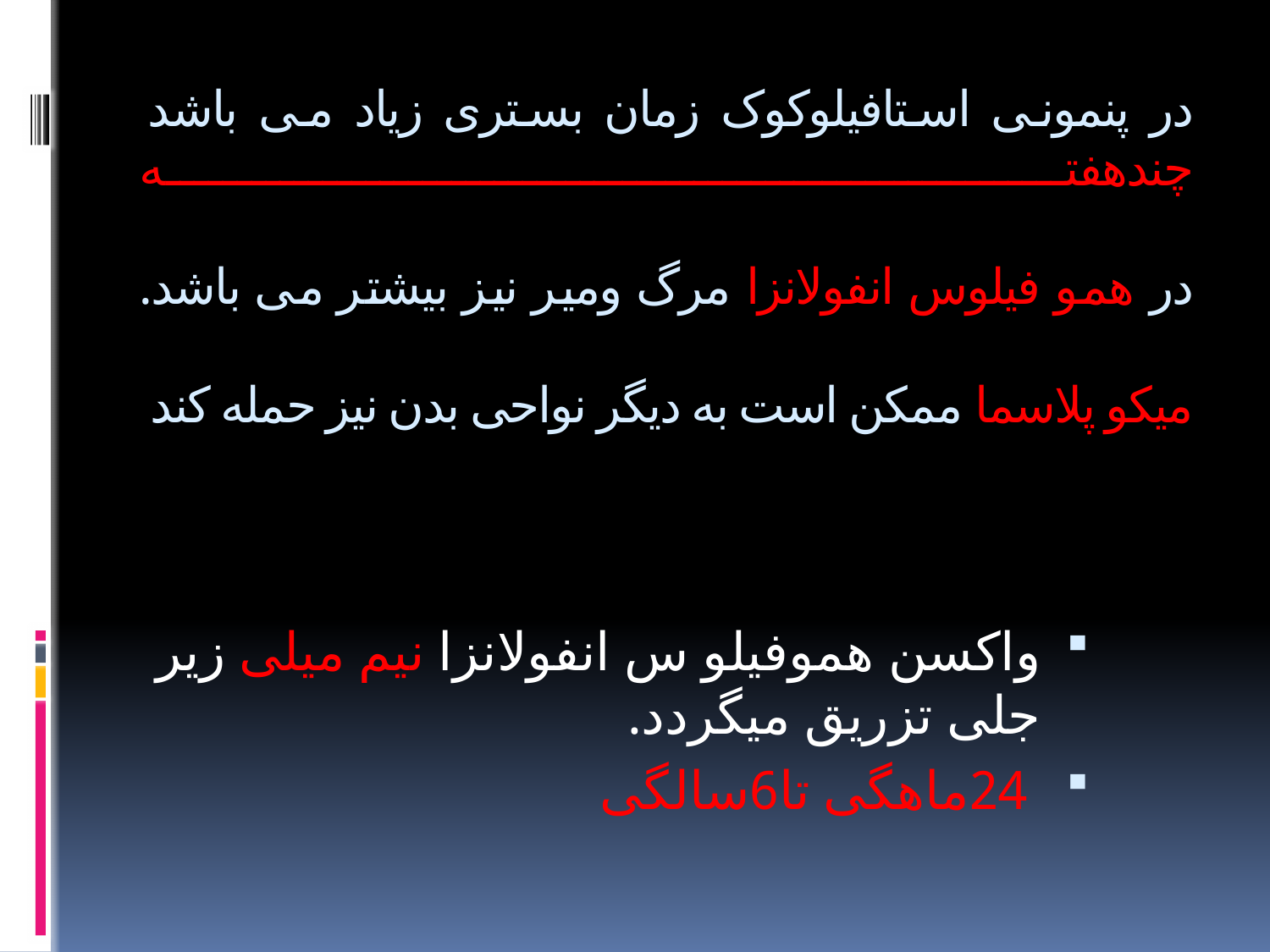

# در پنمونی استافیلوکوک زمان بستری زیاد می باشد چندهفته در همو فیلوس انفولانزا مرگ ومیر نیز بیشتر می باشد. میکو پلاسما ممکن است به دیگر نواحی بدن نیز حمله کند

واکسن هموفیلو س انفولانزا نیم میلی زیر جلی تزریق میگردد.
 24ماهگی تا6سالگی